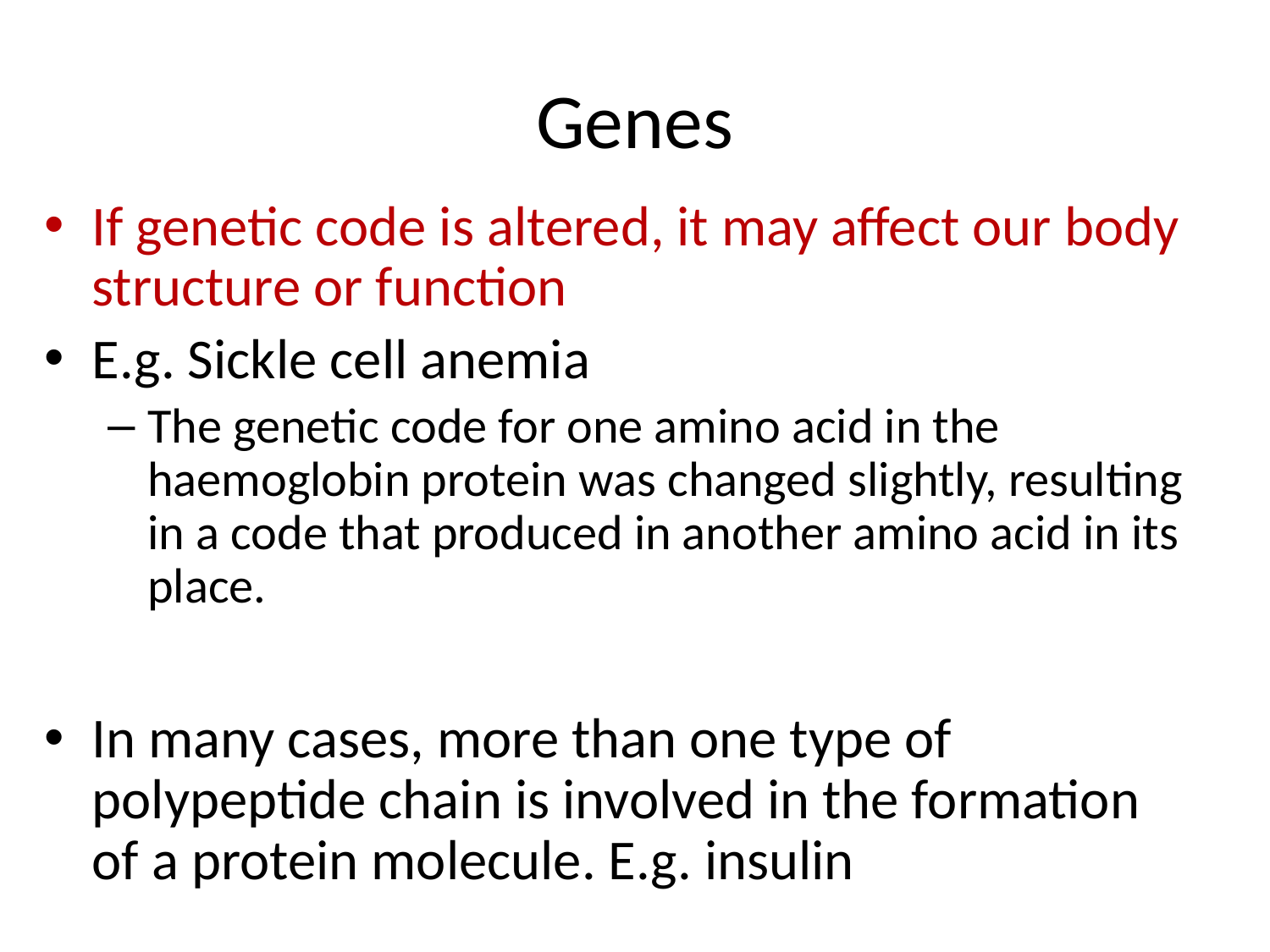

# Genes
If genetic code is altered, it may affect our body structure or function
E.g. Sickle cell anemia
The genetic code for one amino acid in the haemoglobin protein was changed slightly, resulting in a code that produced in another amino acid in its place.

In many cases, more than one type of polypeptide chain is involved in the formation of a protein molecule. E.g. insulin